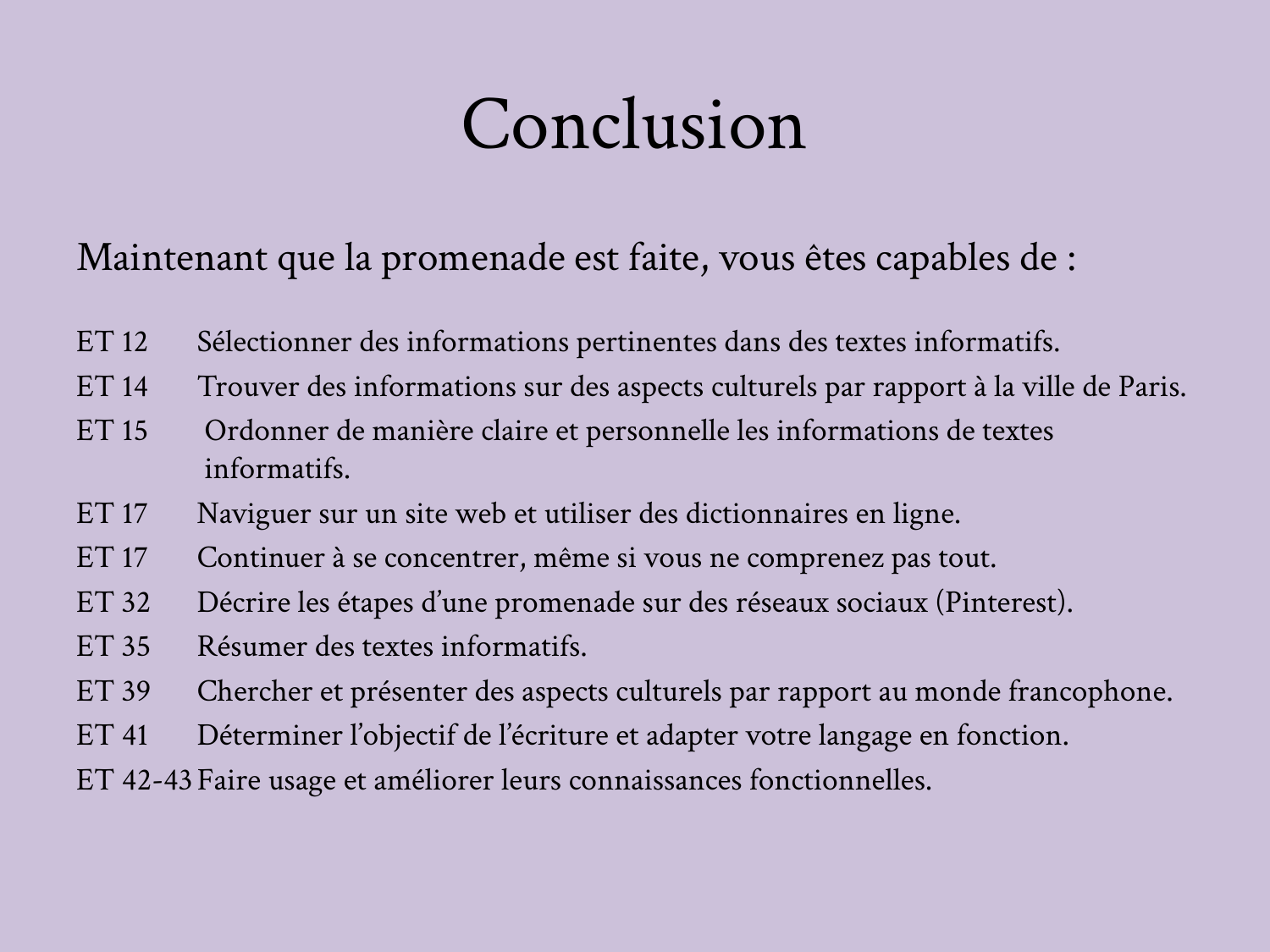

# Conclusion
Maintenant que la promenade est faite, vous êtes capables de :

ET 12	Sélectionner des informations pertinentes dans des textes informatifs.
ET 14	Trouver des informations sur des aspects culturels par rapport à la ville de Paris.
ET 15	Ordonner de manière claire et personnelle les informations de textes informatifs.
ET 17	Naviguer sur un site web et utiliser des dictionnaires en ligne.
ET 17	Continuer à se concentrer, même si vous ne comprenez pas tout.
ET 32	Décrire les étapes d’une promenade sur des réseaux sociaux (Pinterest).
ET 35	Résumer des textes informatifs.
ET 39	Chercher et présenter des aspects culturels par rapport au monde francophone.
ET 41	Déterminer l’objectif de l’écriture et adapter votre langage en fonction.
ET 42-43	Faire usage et améliorer leurs connaissances fonctionnelles.